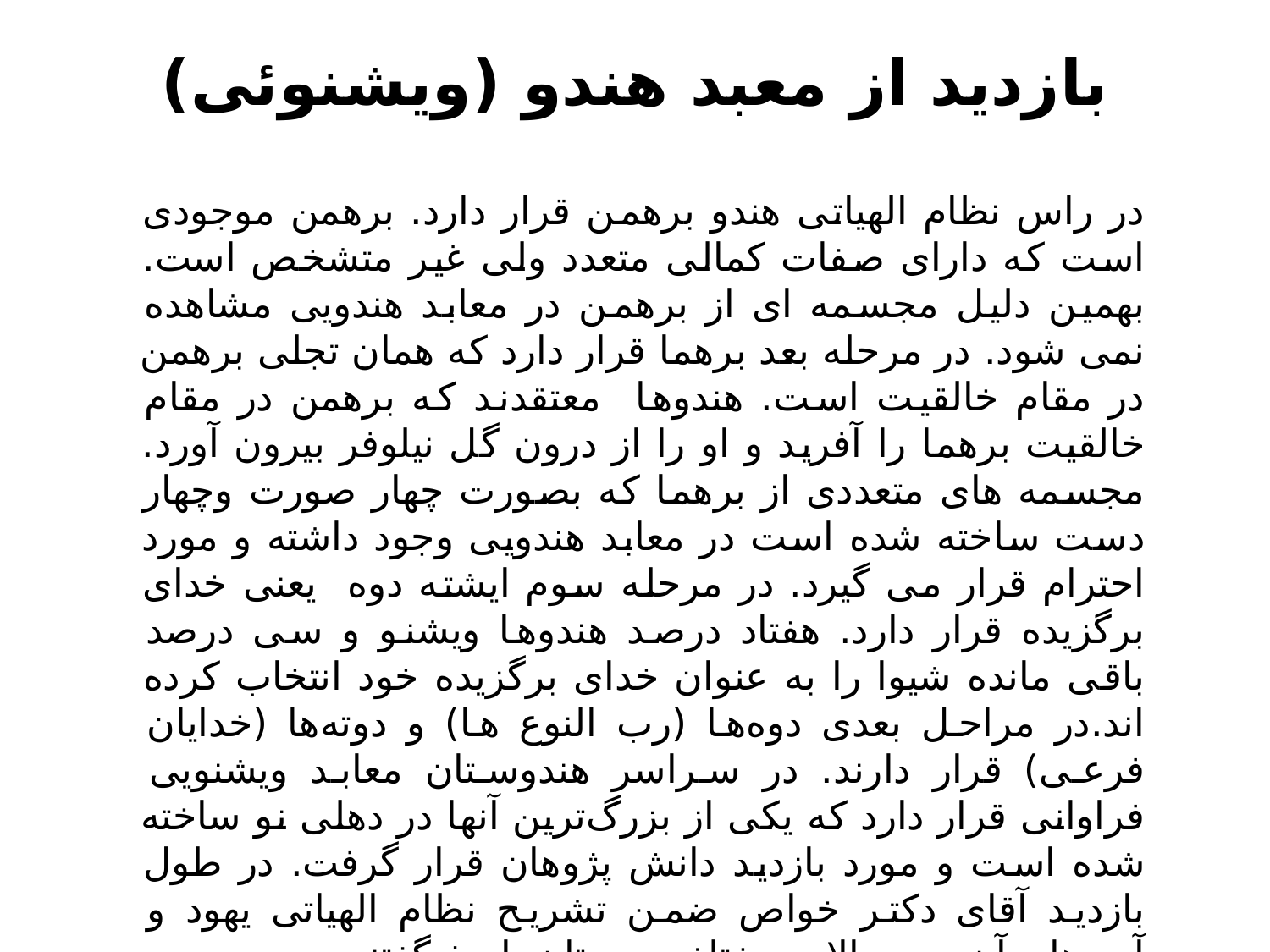

# بازدید از معبد هندو (ویشنوئی)
در راس نظام الهیاتی هندو برهمن قرار دارد. برهمن موجودی است که دارای صفات کمالی متعدد ولی غیر متشخص است. بهمین دلیل مجسمه ای از برهمن در معابد هندویی مشاهده نمی شود. در مرحله بعد برهما قرار دارد که همان تجلی برهمن در مقام خالقیت است. هندوها  معتقدند که برهمن در مقام خالقیت برهما را آفرید و او را از درون گل نیلوفر بیرون آورد. مجسمه های متعددی از برهما که بصورت چهار صورت وچهار دست ساخته شده است در معابد هندویی وجود داشته و مورد احترام قرار می گیرد. در مرحله سوم ایشته دوه  یعنی خدای برگزیده قرار دارد. هفتاد درصد هندوها ویشنو و سی درصد باقی مانده شیوا را به عنوان خدای برگزیده خود انتخاب کرده اند.در مراحل بعدی دوه‌ها (رب النوع ها) و دوته‌ها (خدایان فرعی) قرار دارند. در سراسر هندوستان معابد ویشنویی فراوانی قرار دارد که یکی از بزرگ‌ترین آنها در دهلی نو ساخته شده است و مورد بازدید دانش پژوهان قرار گرفت. در طول بازدید آقای دکتر خواص ضمن تشریح نظام الهیاتی یهود و آیین‌های آن به سوالات مختلف دوستان پاسخ گفتند.
گفتنی است با توجه به اینکه بیش از نود درصد آثار توریستی وجذاب هندوستان متعلق به دوران حاکمیت مسلمین است در سال‌های اخیر ثروتمندان هندویی سعی کرده‌اند با ساخت معابد زیبا و پرخرج این نسبت را بر هم بزنند.